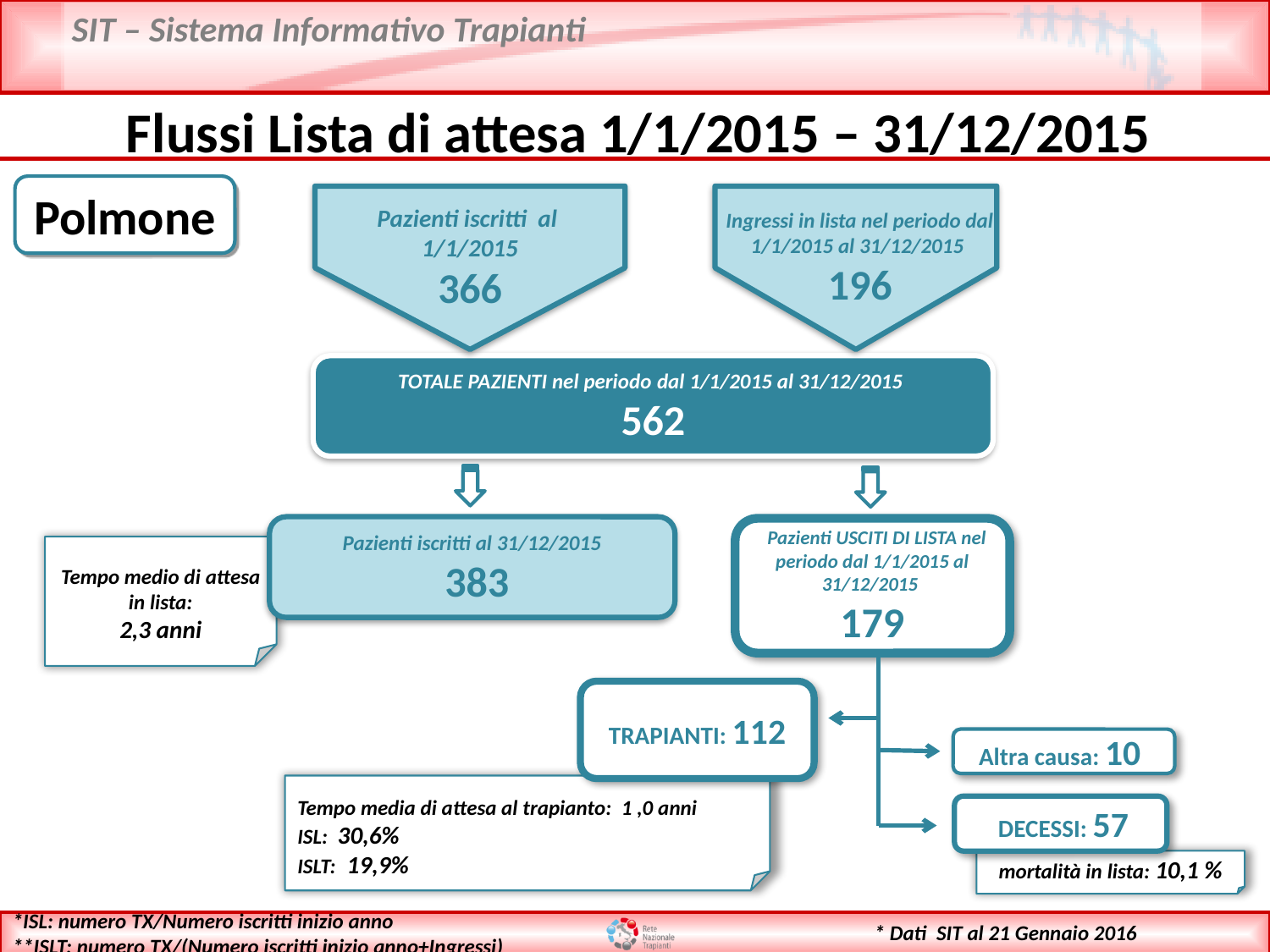

Flussi Lista di attesa 1/1/2015 – 31/12/2015
Polmone

Pazienti iscritti  al  1/1/2015
366

Ingressi in lista nel periodo dal 1/1/2015 al 31/12/2015
196
TOTALE PAZIENTI nel periodo dal 1/1/2015 al 31/12/2015
562

Pazienti iscritti al 31/12/2015
 383
  Pazienti USCITI DI LISTA nel periodo dal 1/1/2015 al 31/12/2015
179

Tempo medio di attesa in lista:
2,3 anni
TRAPIANTI: 112
  Altra causa: 10

Tempo media di attesa al trapianto:  1 ,0 anni
ISL:  30,6%
ISLT:  19,9%
 DECESSI: 57
mortalità in lista: 10,1 %
*ISL: numero TX/Numero iscritti inizio anno
**ISLT: numero TX/(Numero iscritti inizio anno+Ingressi)